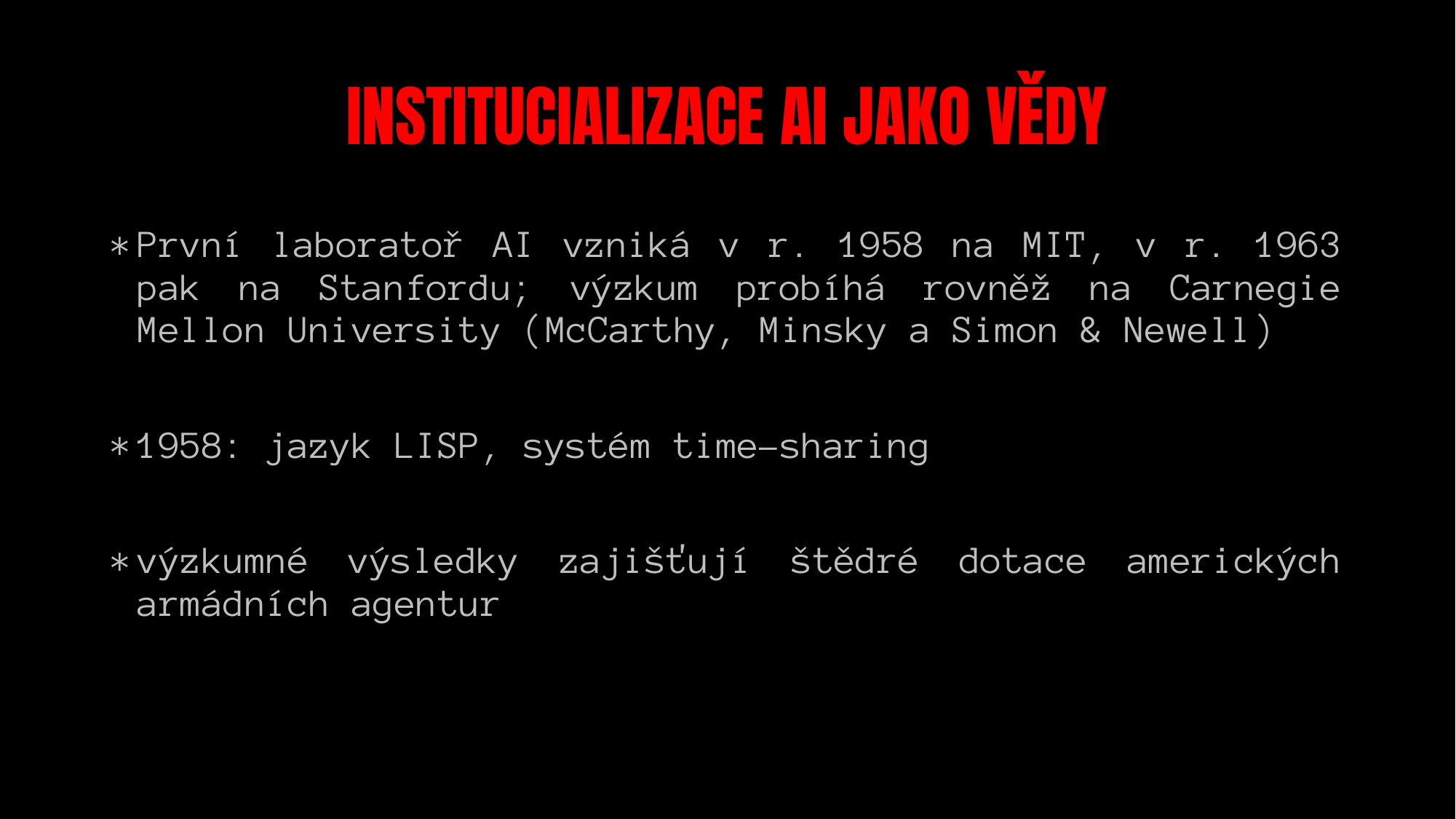

# INSTITUCIALIZACE AI JAKO VĚDY
První laboratoř AI vzniká v r. 1958 na MIT, v r. 1963 pak na Stanfordu; výzkum probíhá rovněž na Carnegie Mellon University (McCarthy, Minsky a Simon & Newell)

1958: jazyk LISP, systém time-sharing

výzkumné výsledky zajišťují štědré dotace amerických armádních agentur